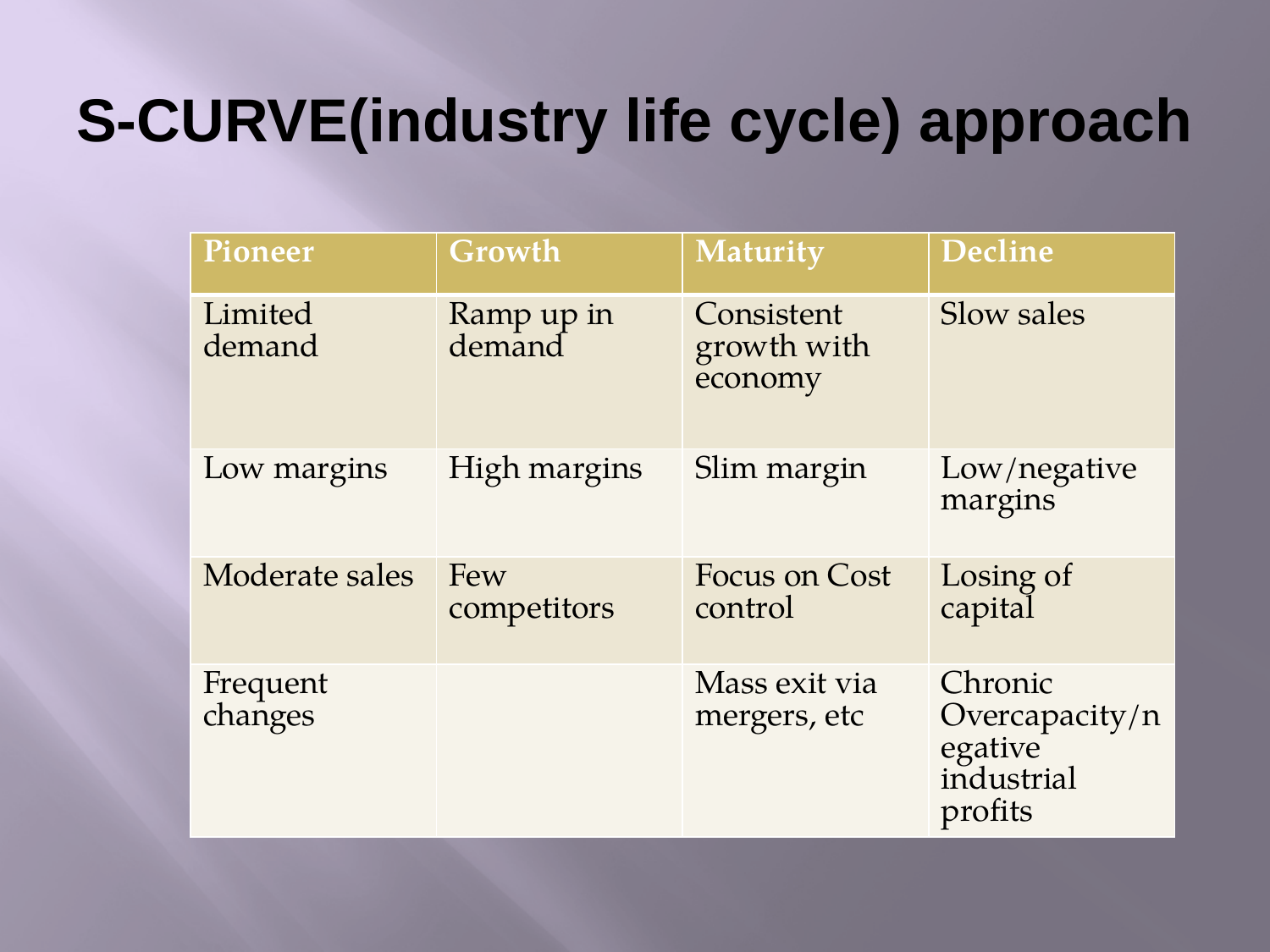

# S-CURVE(industry life cycle) approach
| Pioneer | Growth | Maturity | Decline |
| --- | --- | --- | --- |
| Limited demand | Ramp up in demand | Consistent growth with economy | Slow sales |
| Low margins | High margins | Slim margin | Low/negative margins |
| Moderate sales | Few competitors | Focus on Cost control | Losing of capital |
| Frequent changes |  | Mass exit via mergers, etc | Chronic Overcapacity/negative industrial profits |